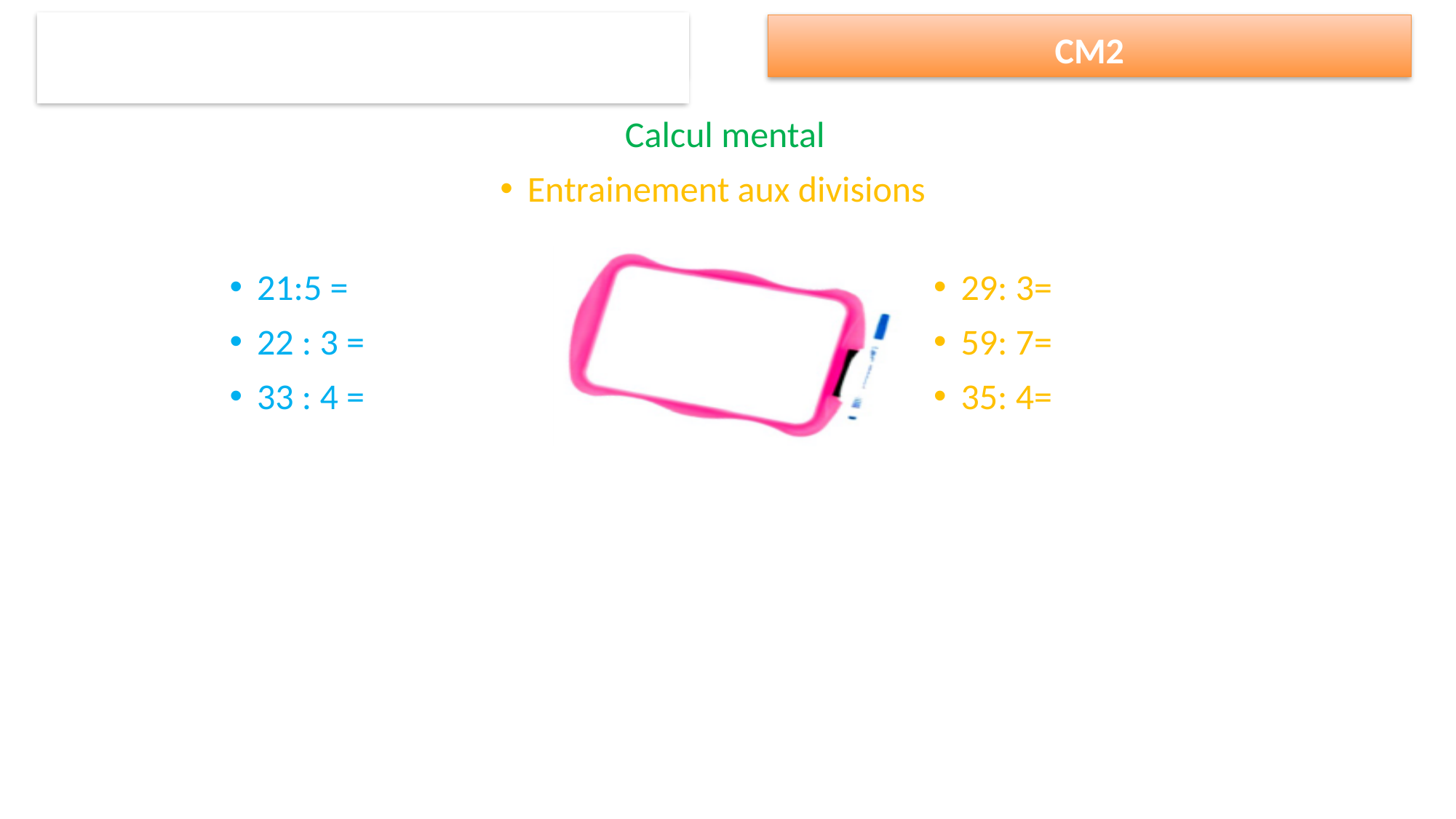

CM2
Calcul mental
Entrainement aux divisions

21:5 =
22 : 3 =
33 : 4 =
29: 3=
59: 7=
35: 4=